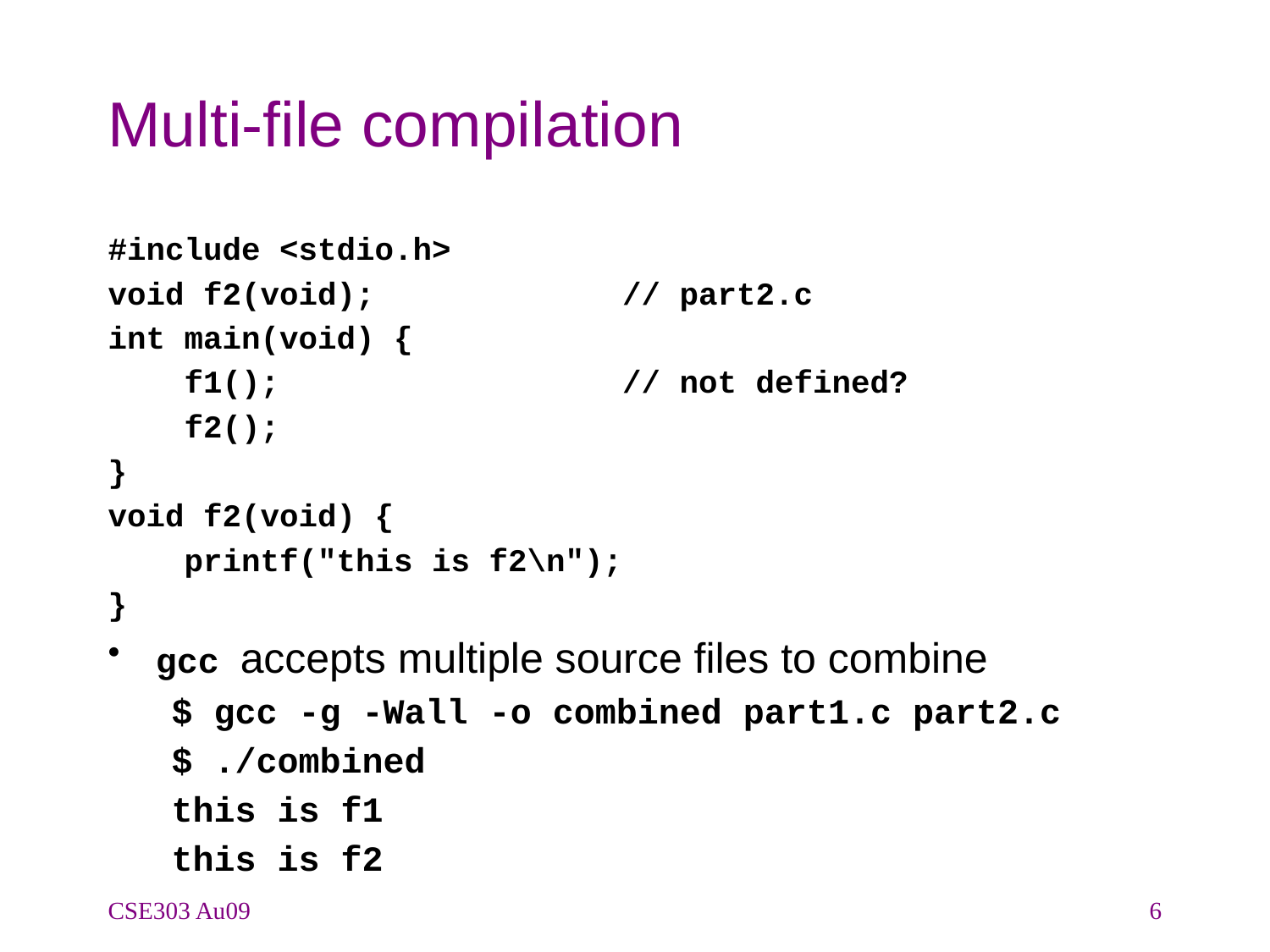

# Multi-file compilation
#include <stdio.h>
void f2(void);             // part2.c
int main(void) {
    f1();                  // not defined?
    f2();
}
void f2(void) {
    printf("this is f2\n");
}
gcc accepts multiple source files to combine
$ gcc -g -Wall -o combined part1.c part2.c
$ ./combined
this is f1
this is f2
CSE303 Au09
6